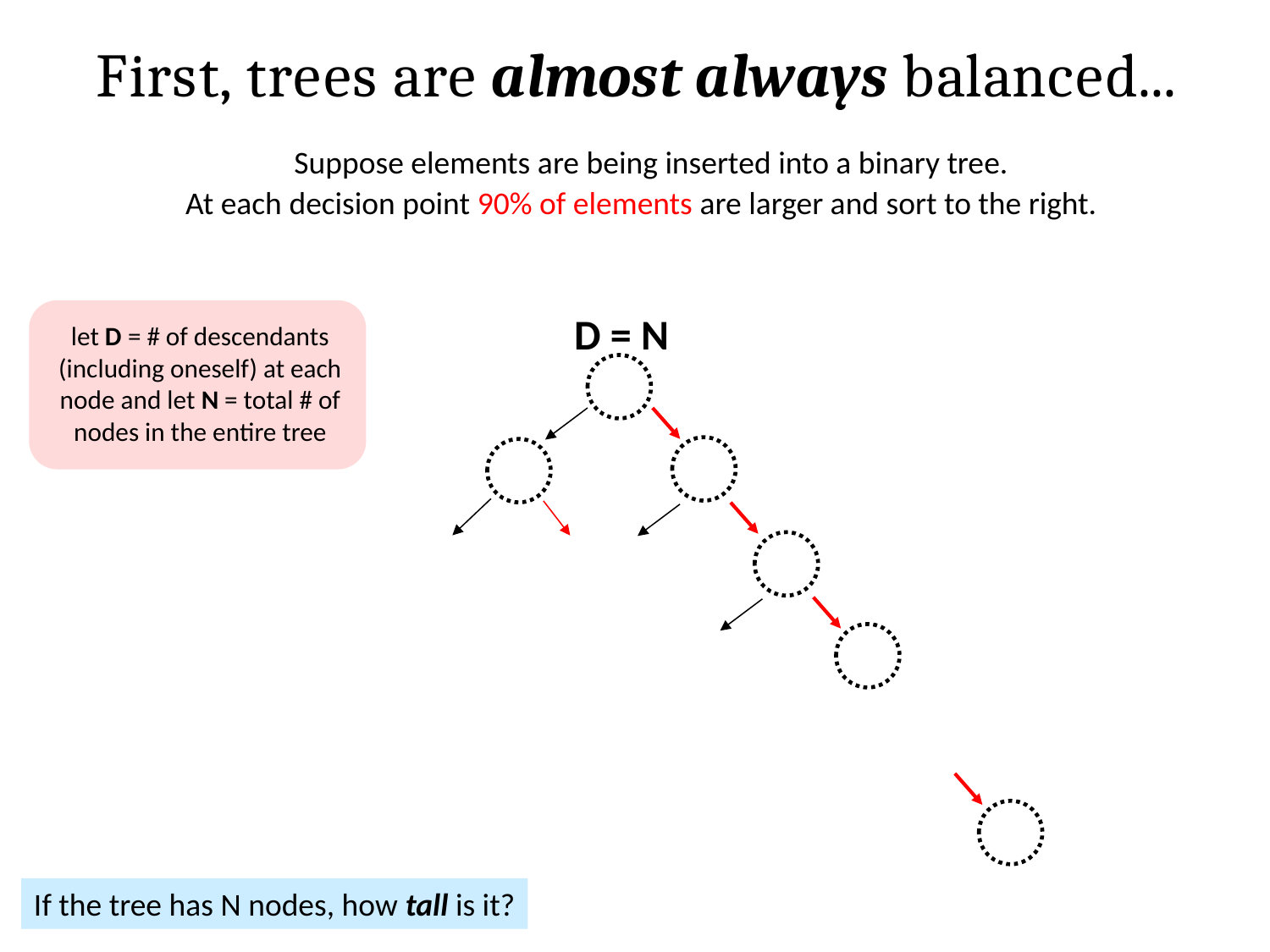

First, trees are almost always balanced...
Suppose elements are being inserted into a binary tree.
At each decision point 90% of elements are larger and sort to the right.

D = N
let D = # of descendants (including oneself) at each node and let N = total # of nodes in the entire tree

If the tree has N nodes, how tall is it?